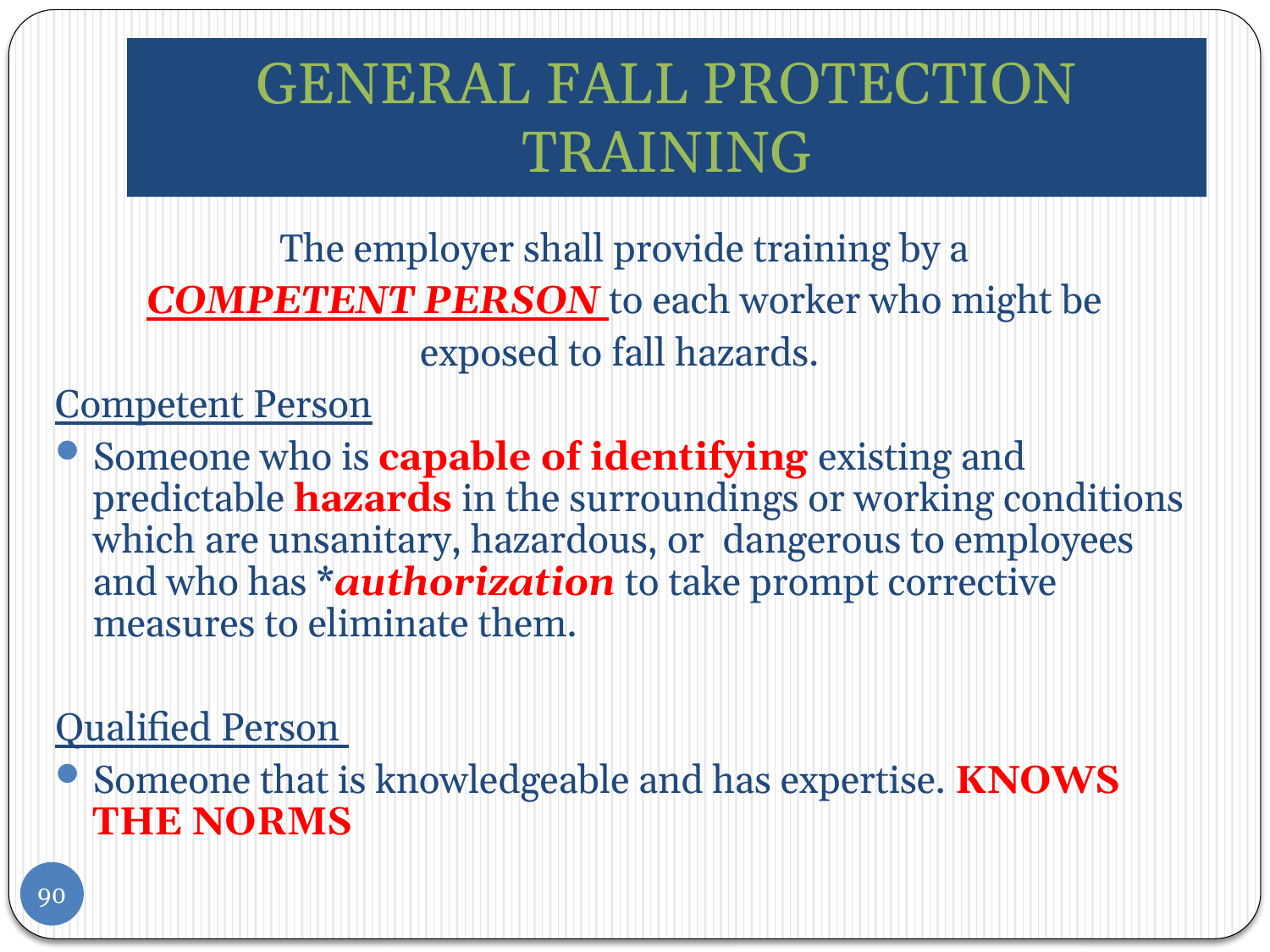

# GENERAL FALL PROTECTION TRAINING
The employer shall provide training by a
COMPETENT PERSON to each worker who might be
exposed to fall hazards.
Competent Person
Someone who is capable of identifying existing and predictable hazards in the surroundings or working conditions which are unsanitary, hazardous, or  dangerous to employees and who has *authorization to take prompt corrective measures to eliminate them.

Qualified Person
Someone that is knowledgeable and has expertise. KNOWS THE NORMS

90